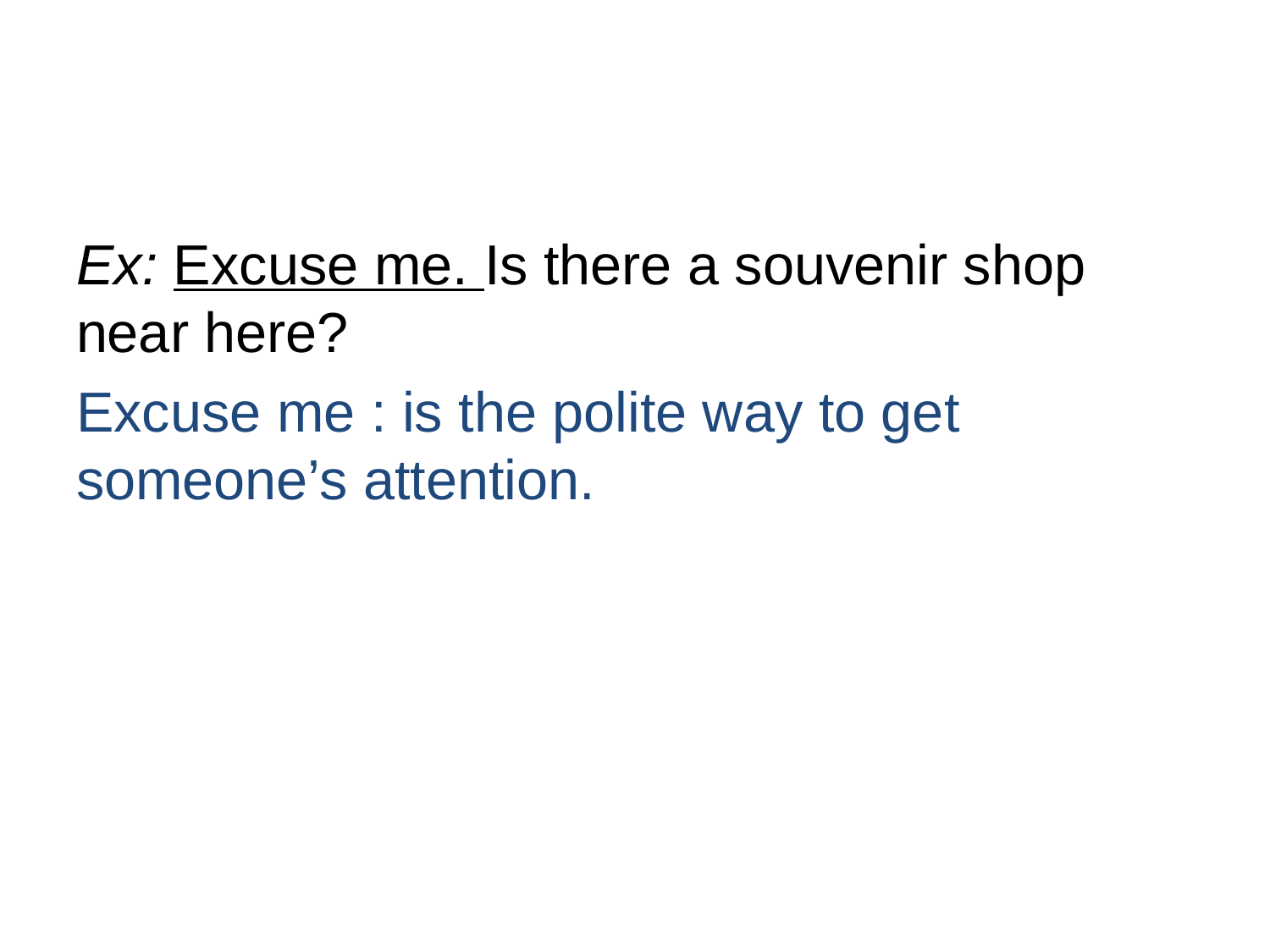

#
Ex: Excuse me. Is there a souvenir shop near here?
Excuse me : is the polite way to get someone’s attention.